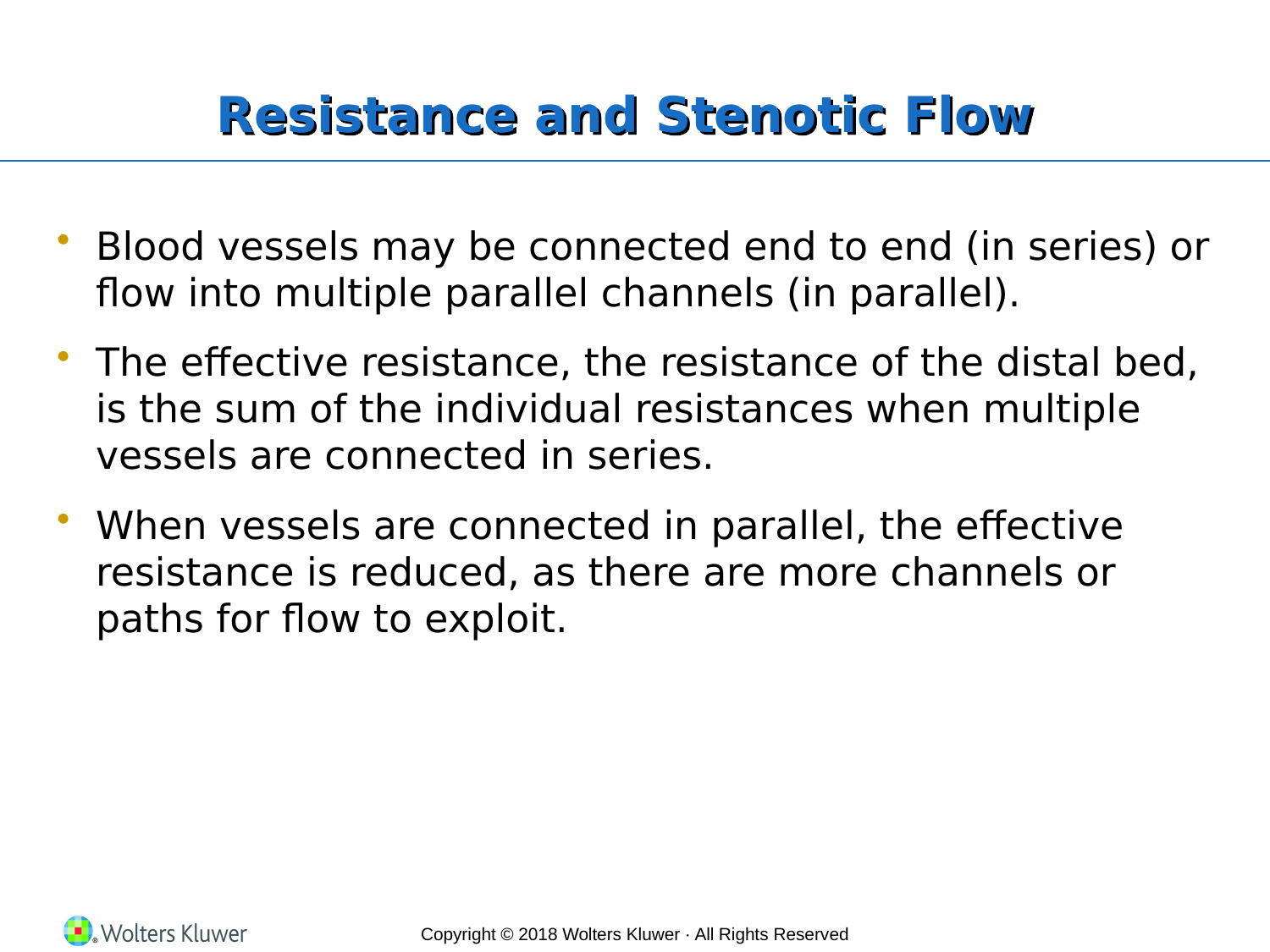

# Resistance and Stenotic Flow
Blood vessels may be connected end to end (in series) or flow into multiple parallel channels (in parallel).
The effective resistance, the resistance of the distal bed, is the sum of the individual resistances when multiple vessels are connected in series.
When vessels are connected in parallel, the effective resistance is reduced, as there are more channels or paths for flow to exploit.